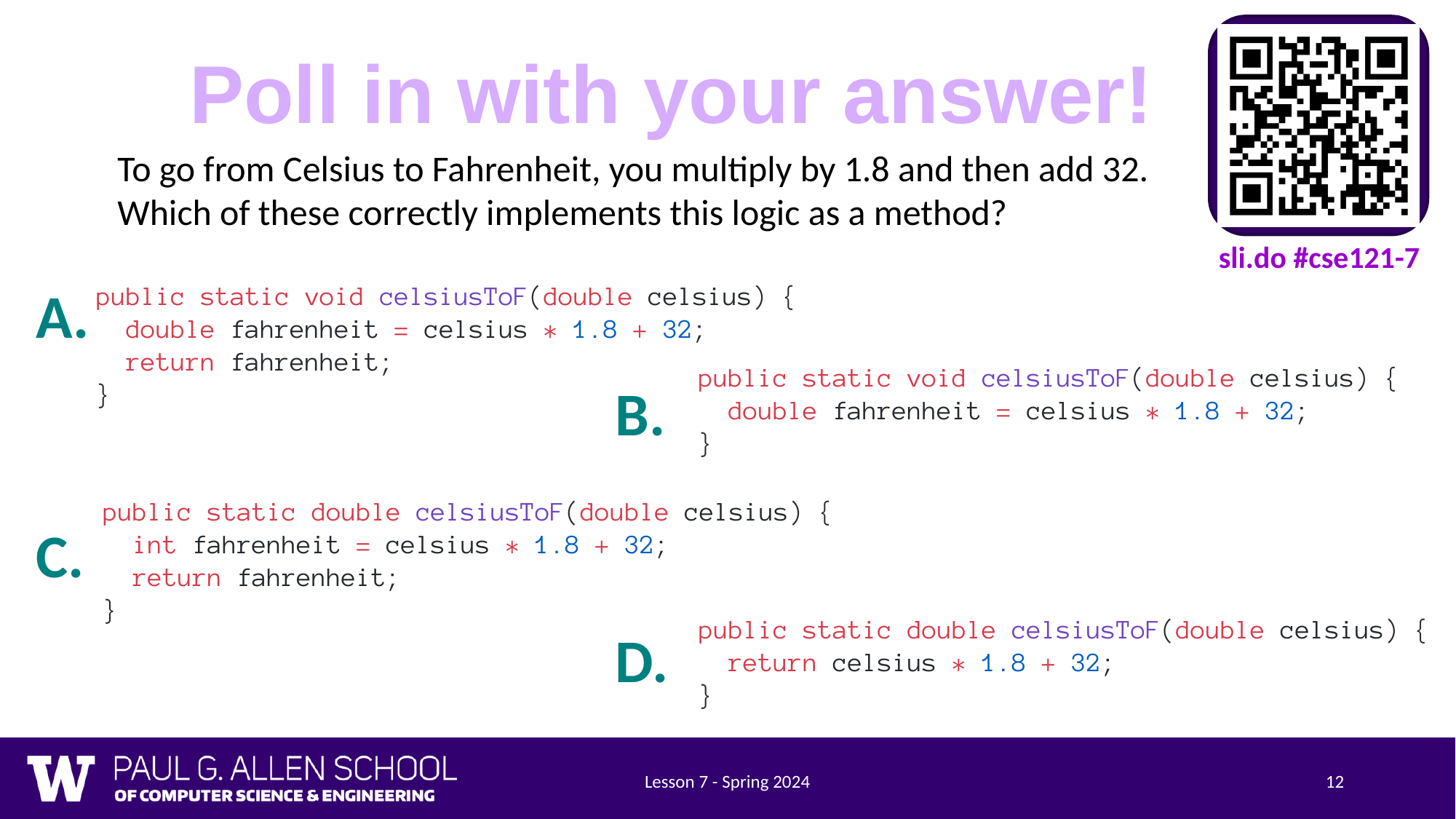

To go from Celsius to Fahrenheit, you multiply by 1.8 and then add 32. Which of these correctly implements this logic as a method?
A.
public static void celsiusToF(double celsius) {
  double fahrenheit = celsius * 1.8 + 32;
  return fahrenheit;
}
public static void celsiusToF(double celsius) {
  double fahrenheit = celsius * 1.8 + 32;
}
B.
public static double celsiusToF(double celsius) {
  int fahrenheit = celsius * 1.8 + 32;
  return fahrenheit;
}
C.
public static double celsiusToF(double celsius) {
  return celsius * 1.8 + 32;
}
D.
Lesson 7 - Spring 2024
12